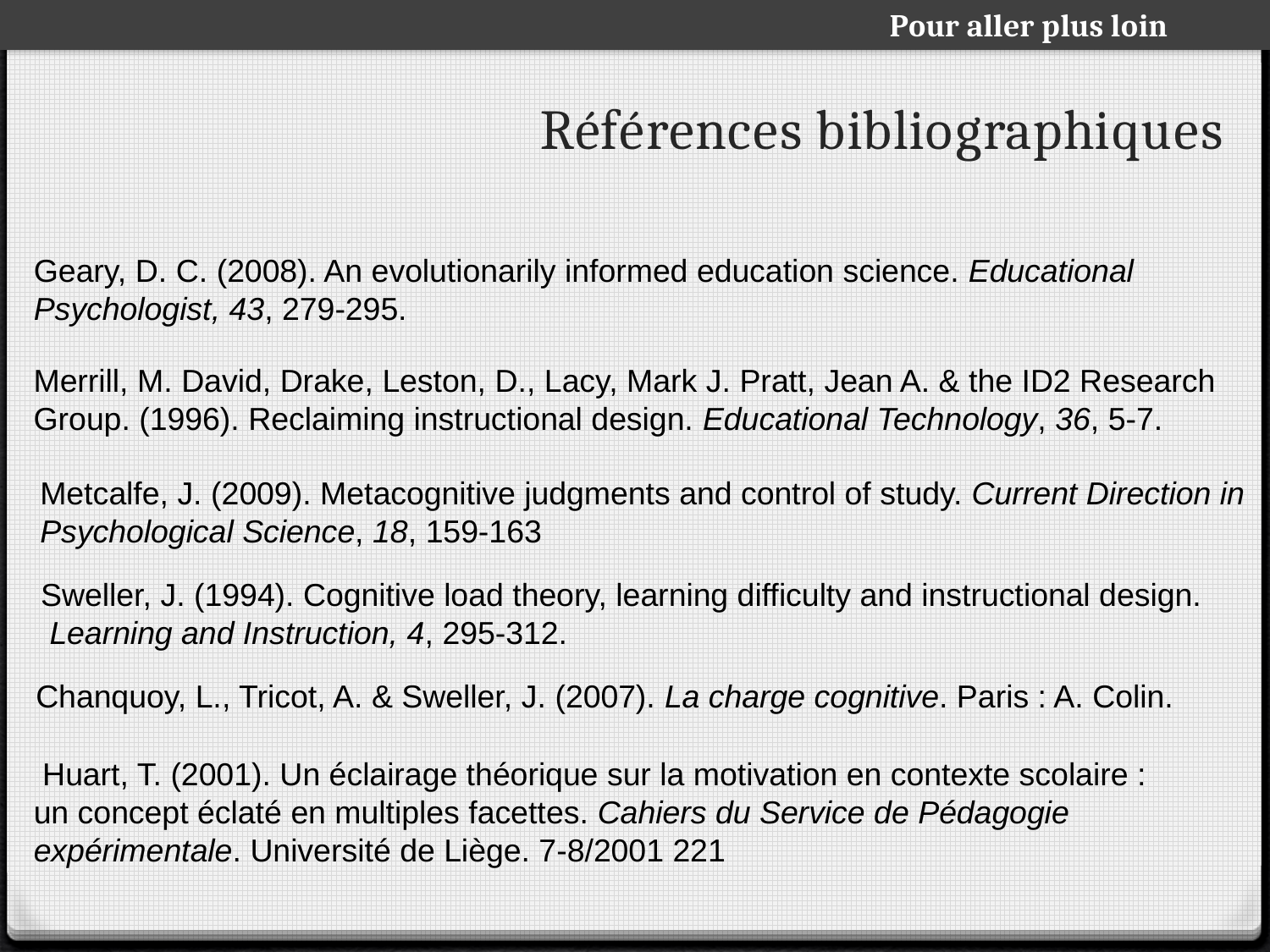

Pour aller plus loin
# Références bibliographiques
Geary, D. C. (2008). An evolutionarily informed education science. Educational Psychologist, 43, 279-295.

Merrill, M. David, Drake, Leston, D., Lacy, Mark J. Pratt, Jean A. & the ID2 Research
Group. (1996). Reclaiming instructional design. Educational Technology, 36, 5-7.

Metcalfe, J. (2009). Metacognitive judgments and control of study. Current Direction in
Psychological Science, 18, 159-163

Sweller, J. (1994). Cognitive load theory, learning difficulty and instructional design.
 Learning and Instruction, 4, 295-312.
Chanquoy, L., Tricot, A. & Sweller, J. (2007). La charge cognitive. Paris : A. Colin.
 Huart, T. (2001). Un éclairage théorique sur la motivation en contexte scolaire :
un concept éclaté en multiples facettes. Cahiers du Service de Pédagogie expérimentale. Université de Liège. 7-8/2001 221